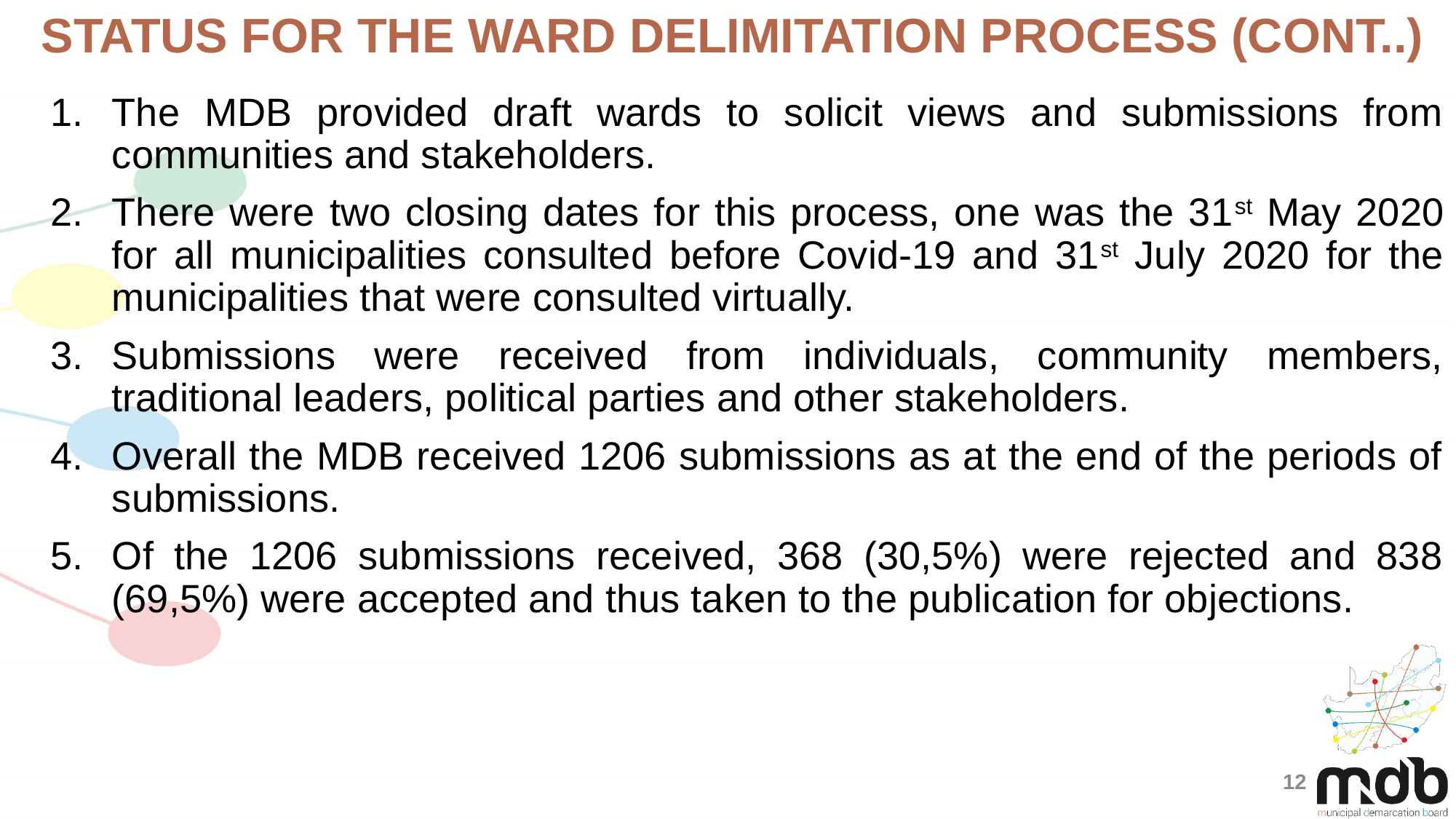

STATUS FOR THE ward delimitation PROCESS (cont..)
The MDB provided draft wards to solicit views and submissions from communities and stakeholders.
There were two closing dates for this process, one was the 31st May 2020 for all municipalities consulted before Covid-19 and 31st July 2020 for the municipalities that were consulted virtually.
Submissions were received from individuals, community members, traditional leaders, political parties and other stakeholders.
Overall the MDB received 1206 submissions as at the end of the periods of submissions.
Of the 1206 submissions received, 368 (30,5%) were rejected and 838 (69,5%) were accepted and thus taken to the publication for objections.

12